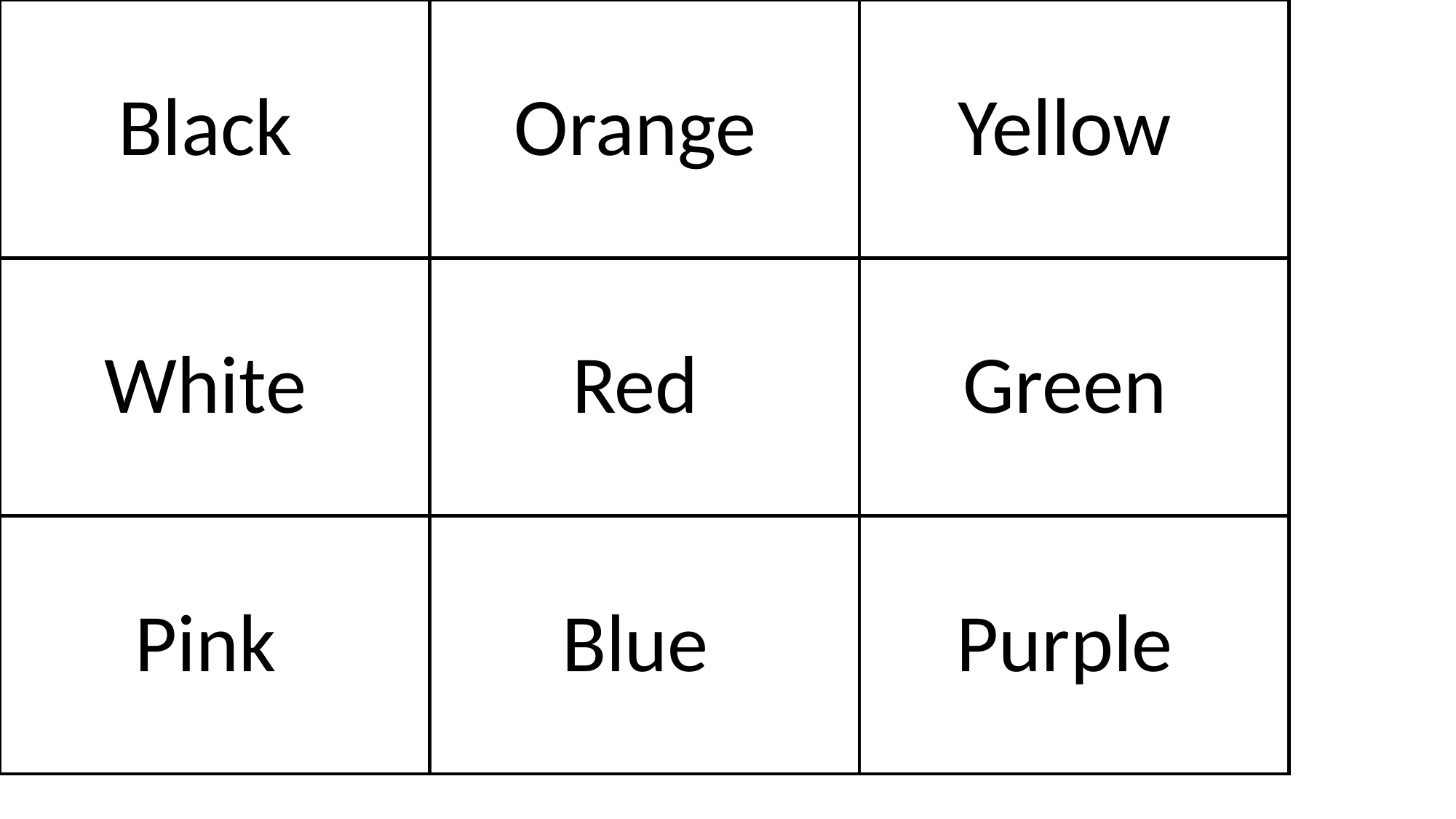

# Black
Orange
Yellow
White
Red
Green
Pink
Blue
Purple